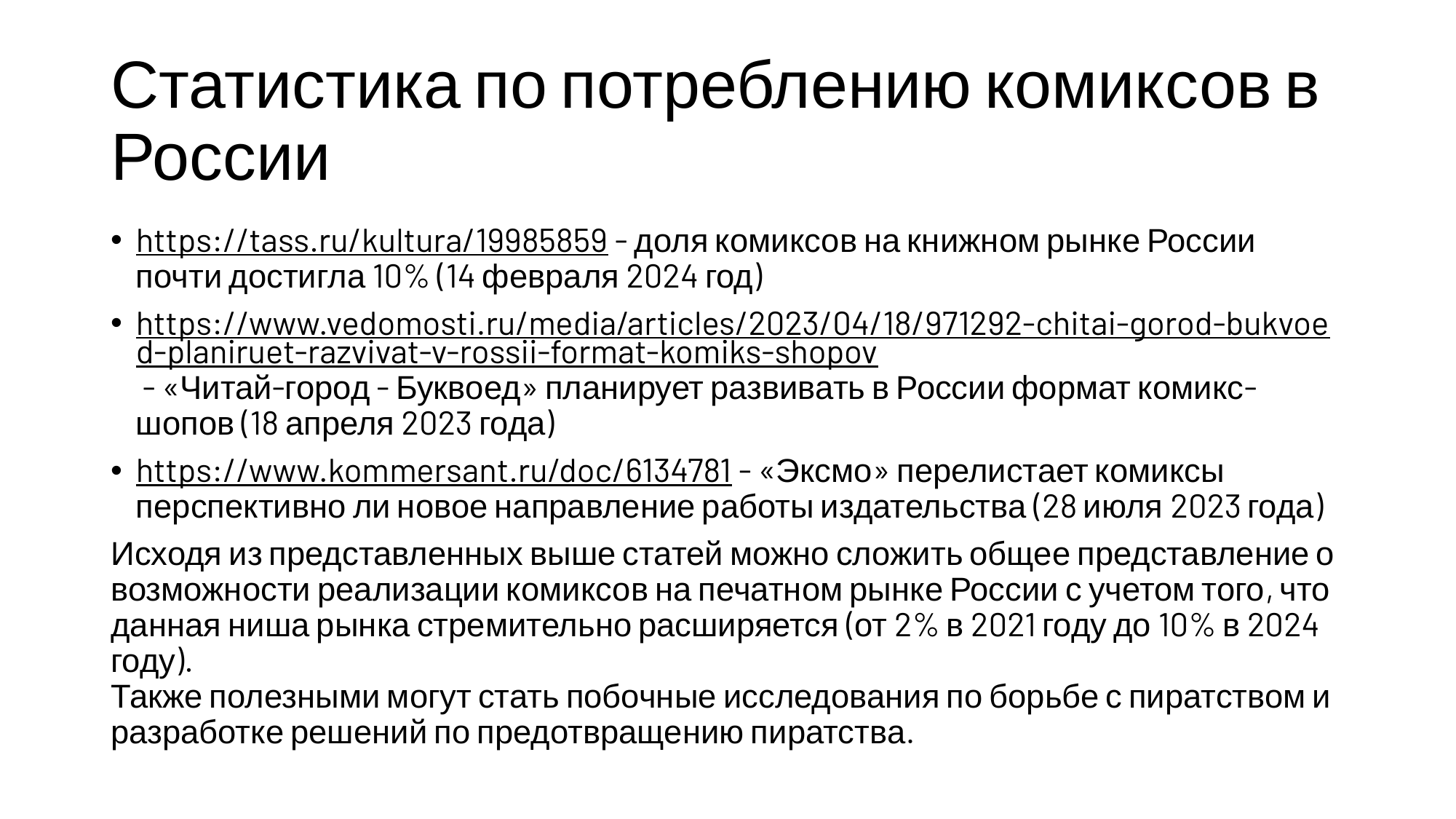

# Статистика по потреблению комиксов в России
https://tass.ru/kultura/19985859 - доля комиксов на книжном рынке России почти достигла 10% (14 февраля 2024 год)
https://www.vedomosti.ru/media/articles/2023/04/18/971292-chitai-gorod-bukvoed-planiruet-razvivat-v-rossii-format-komiks-shopov - «Читай-город - Буквоед» планирует развивать в России формат комикс-шопов (18 апреля 2023 года)
https://www.kommersant.ru/doc/6134781 - «Эксмо» перелистает комиксы перспективно ли новое направление работы издательства (28 июля 2023 года)
Исходя из представленных выше статей можно сложить общее представление о возможности реализации комиксов на печатном рынке России с учетом того, что данная ниша рынка стремительно расширяется (от 2% в 2021 году до 10% в 2024 году).
Также полезными могут стать побочные исследования по борьбе с пиратством и разработке решений по предотвращению пиратства.